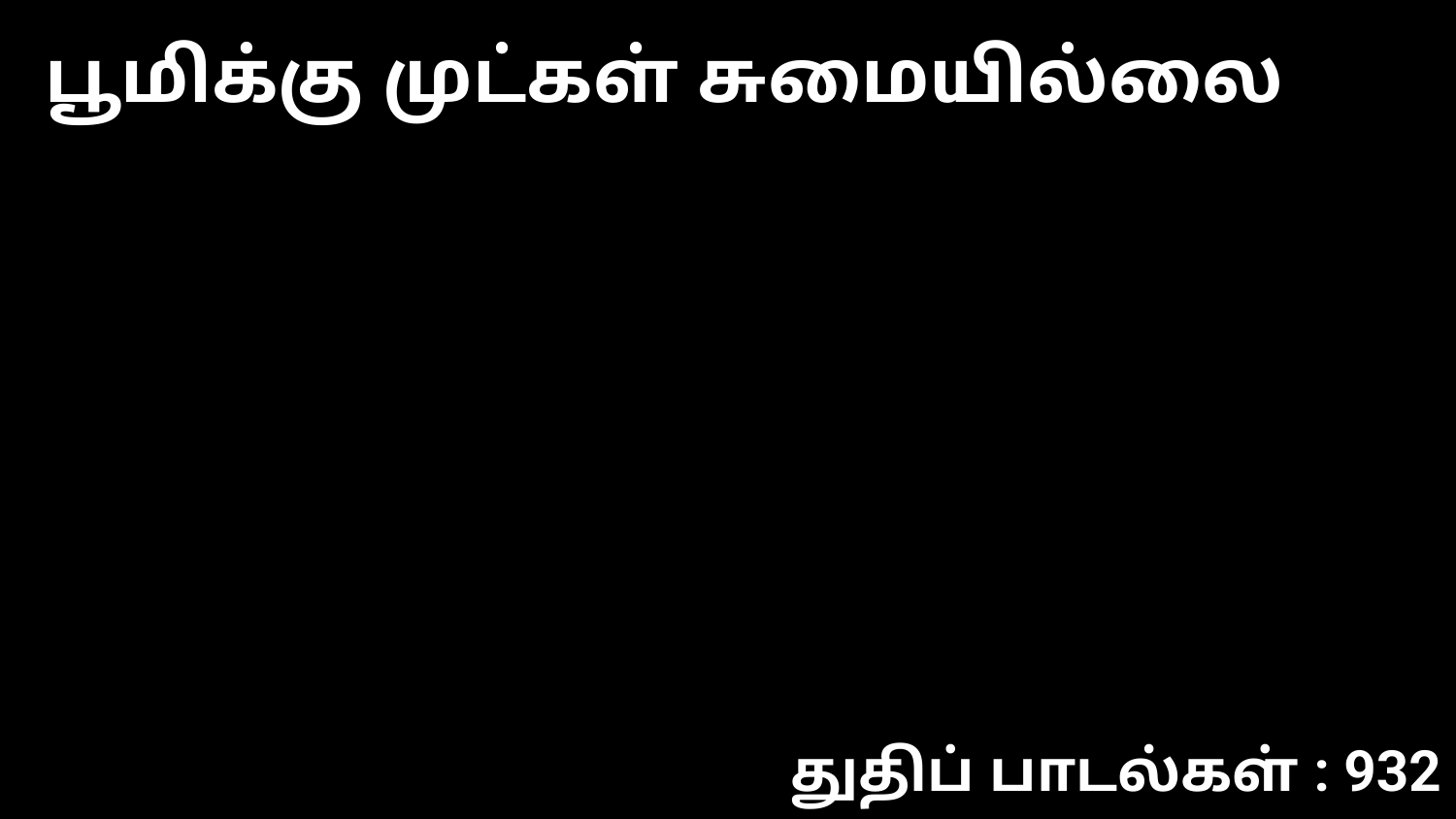

பூமிக்கு முட்கள் சுமையில்லை
துதிப் பாடல்கள் : 932